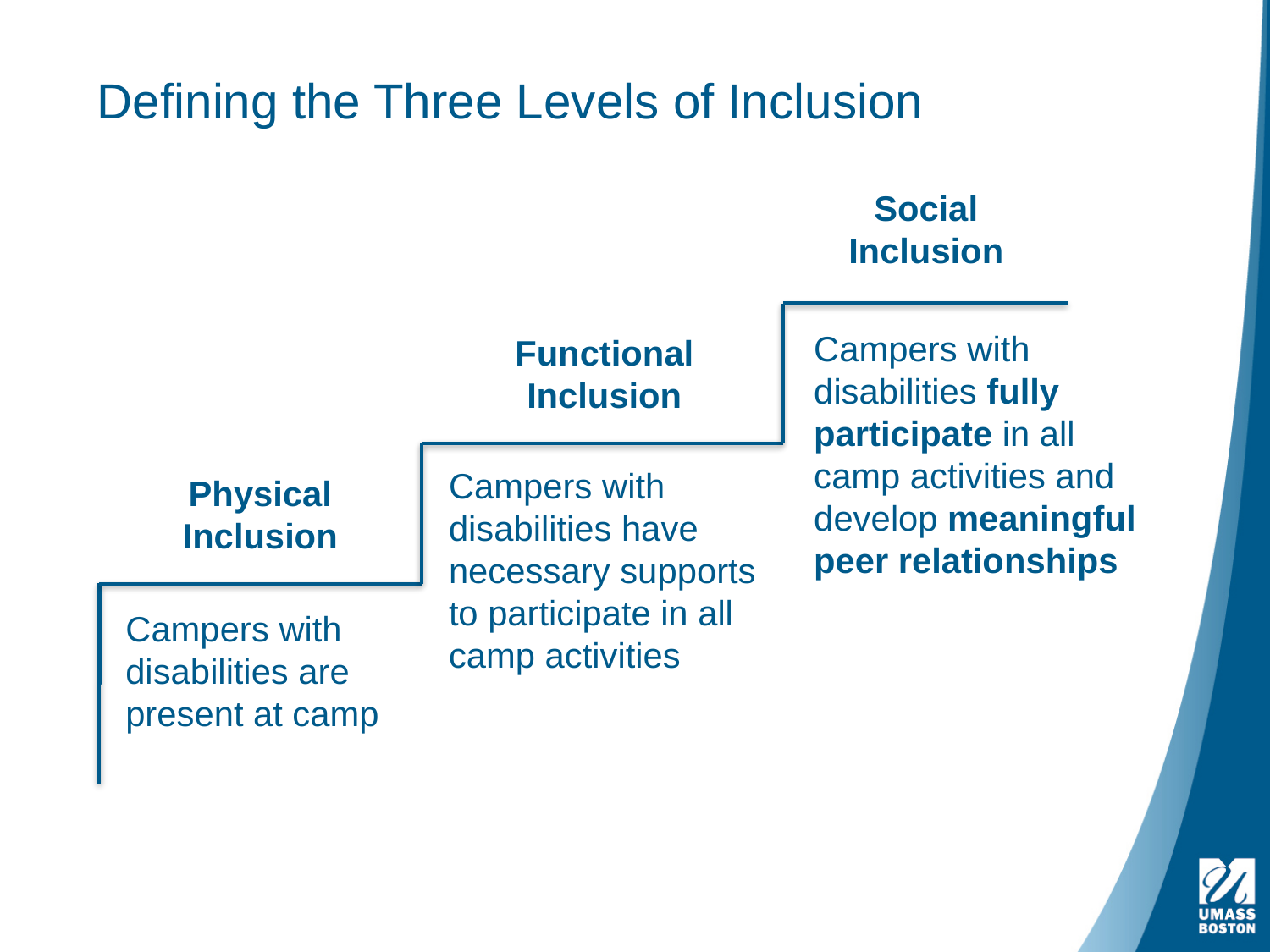

# Defining the Three Levels of Inclusion
Social Inclusion
Campers with disabilities fully participate in all camp activities and develop meaningful peer relationships
Functional Inclusion
Campers with disabilities have necessary supports to participate in all camp activities
Physical Inclusion
Campers with disabilities are present at camp